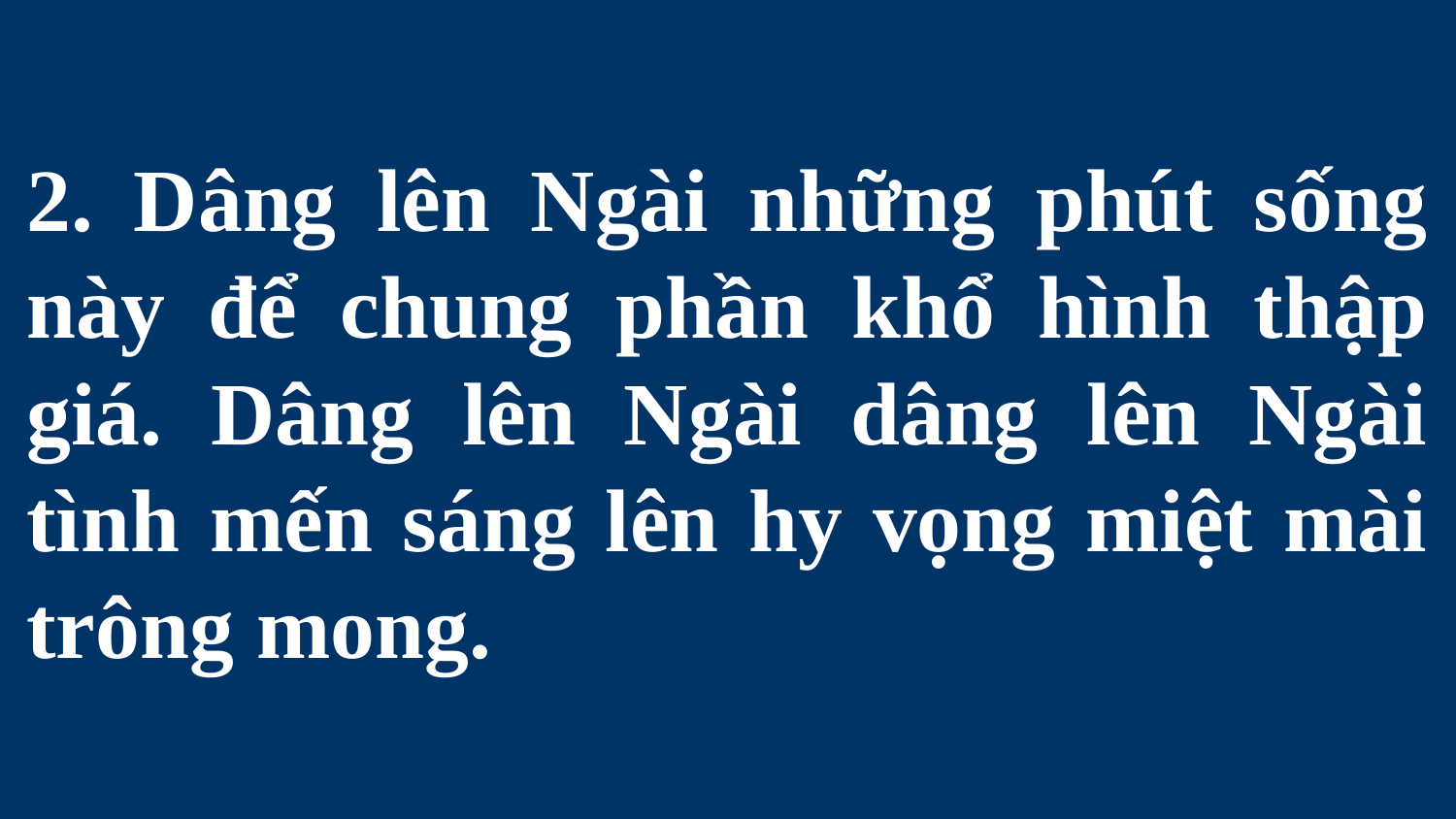

# 2. Dâng lên Ngài những phút sống này để chung phần khổ hình thập giá. Dâng lên Ngài dâng lên Ngài tình mến sáng lên hy vọng miệt mài trông mong.